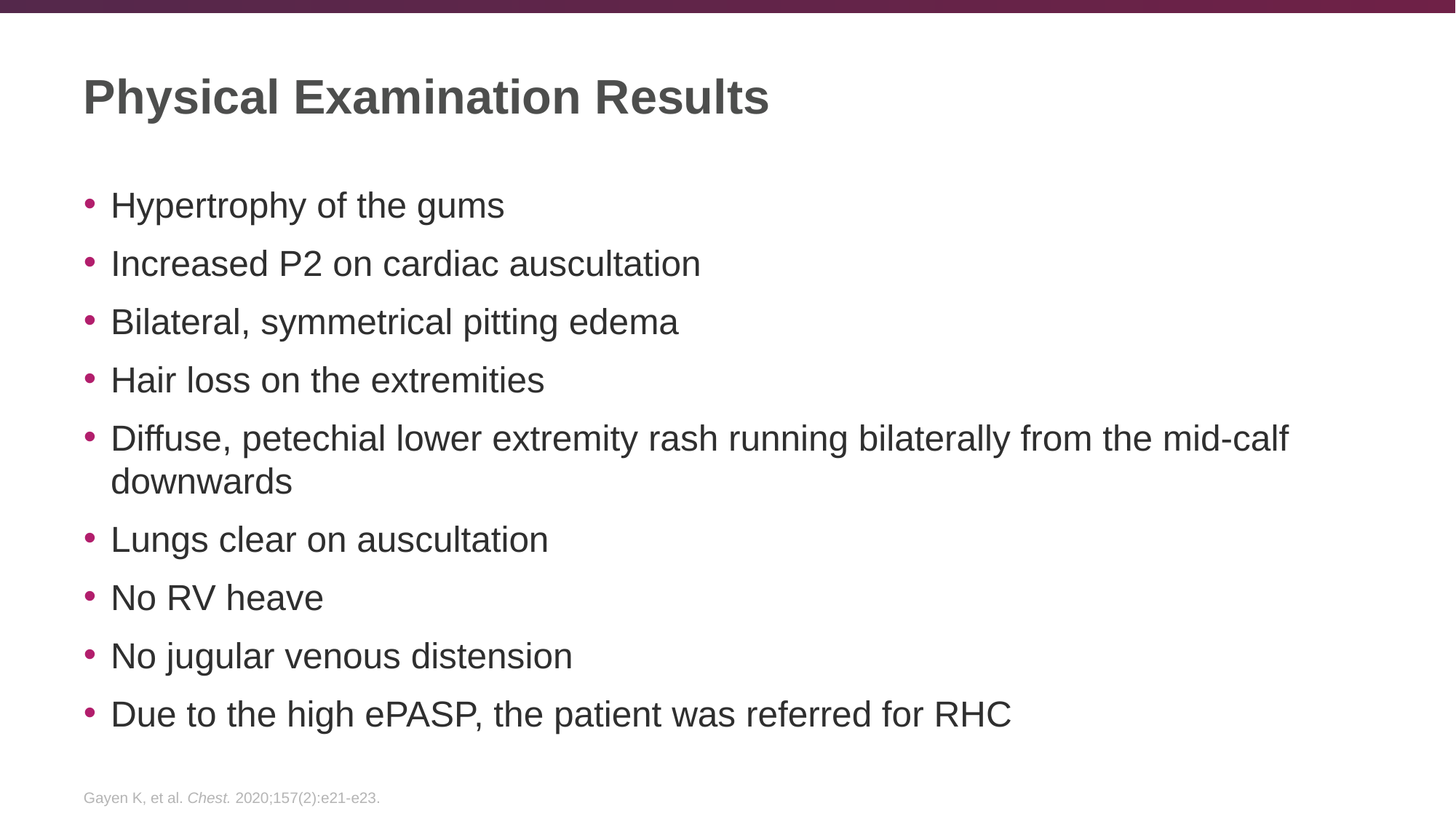

# Physical Examination Results
Hypertrophy of the gums
Increased P2 on cardiac auscultation
Bilateral, symmetrical pitting edema
Hair loss on the extremities
Diffuse, petechial lower extremity rash running bilaterally from the mid-calf downwards
Lungs clear on auscultation
No RV heave
No jugular venous distension
Due to the high ePASP, the patient was referred for RHC
Gayen K, et al. Chest. 2020;157(2):e21-e23.